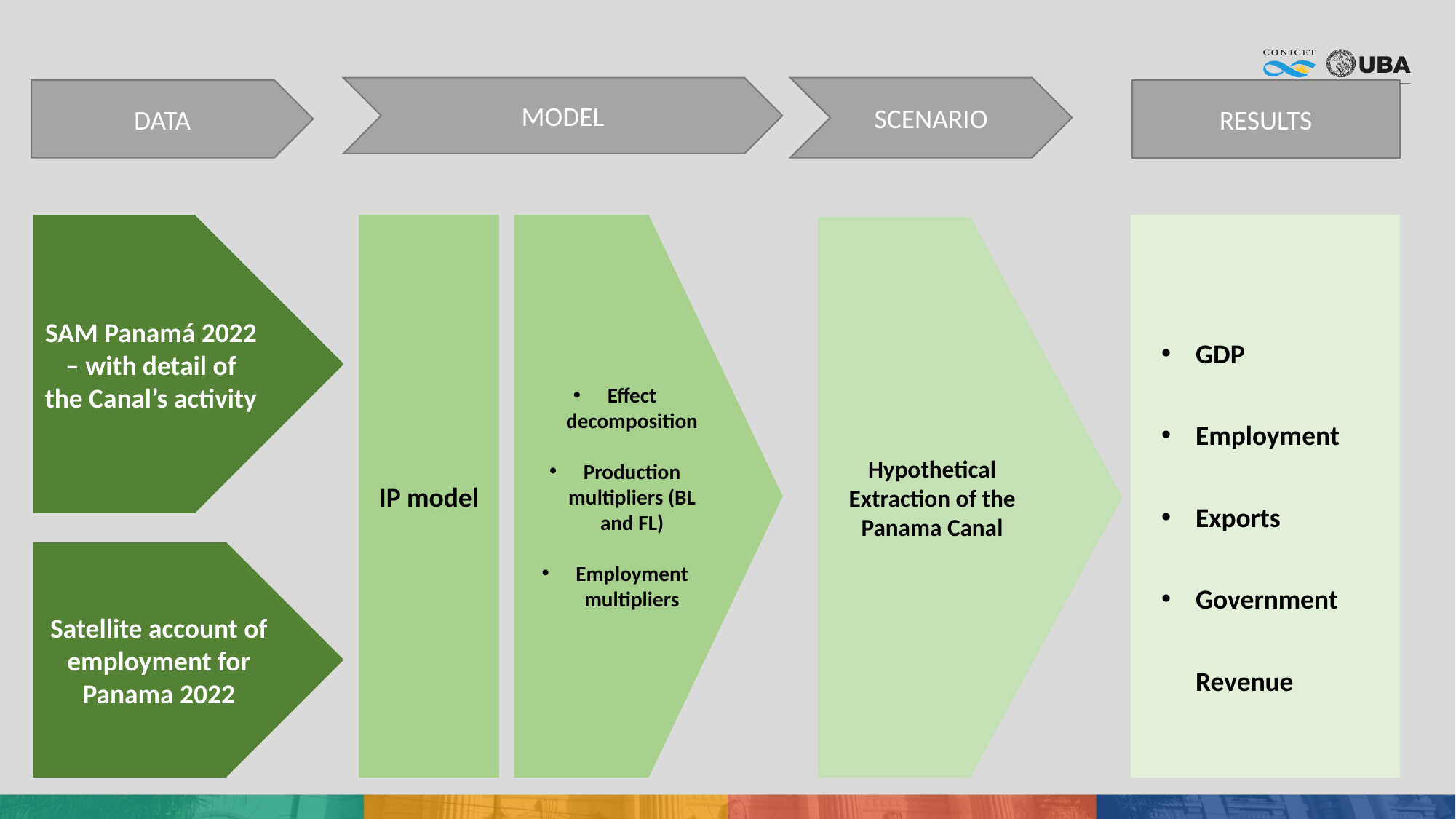

MODEL
SCENARIO
DATA
RESULTS

SAM Panamá 2022 – with detail of the Canal’s activity
IP model
Effect decomposition

Production multipliers (BL and FL)

Employment multipliers
Hypothetical Extraction of the Panama Canal
GDP
Employment
Exports
Government Revenue
Satellite account of employment for Panama 2022